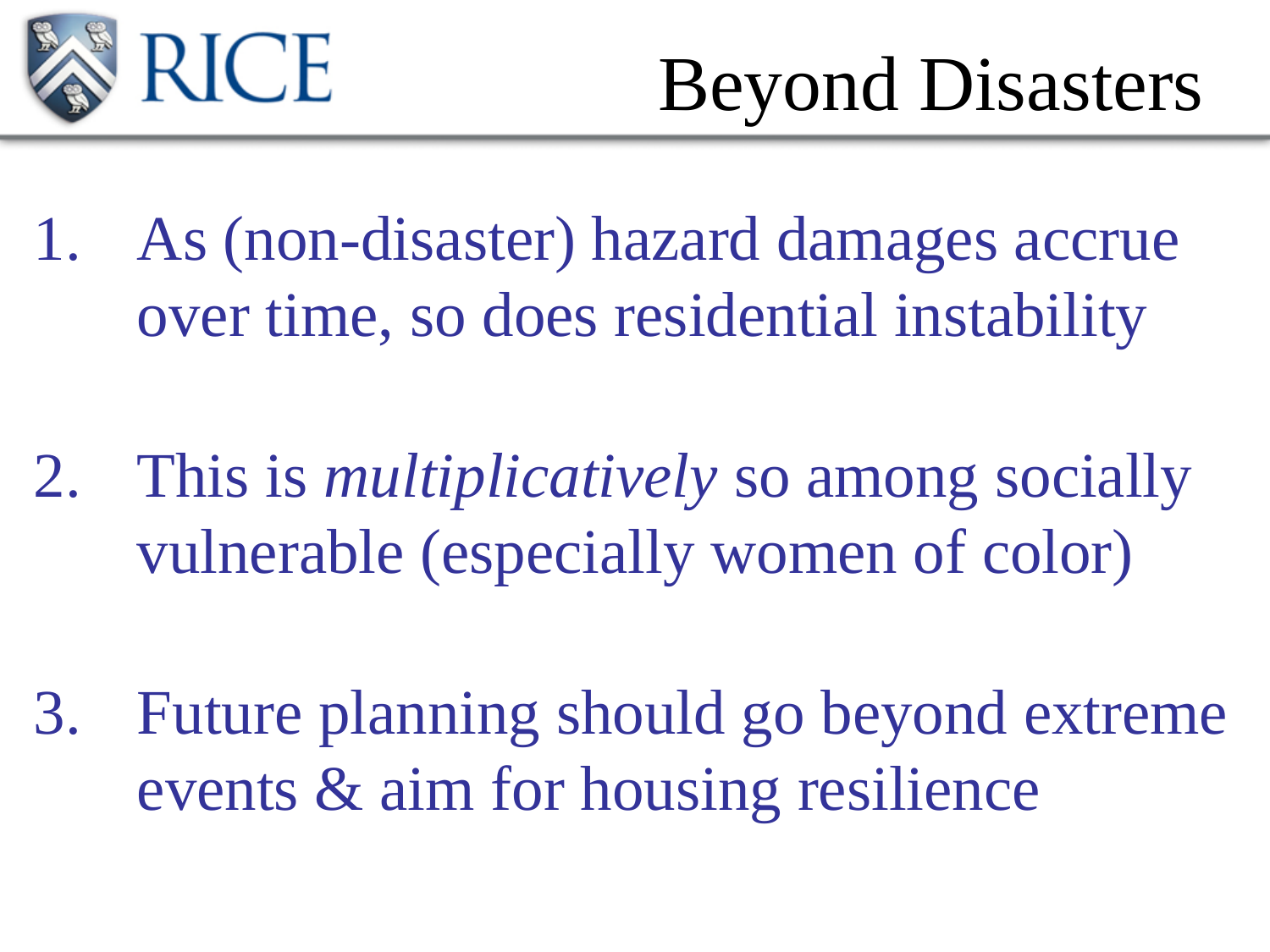

# Beyond Disasters
As (non-disaster) hazard damages accrue over time, so does residential instability
This is multiplicatively so among socially vulnerable (especially women of color)
Future planning should go beyond extreme events & aim for housing resilience